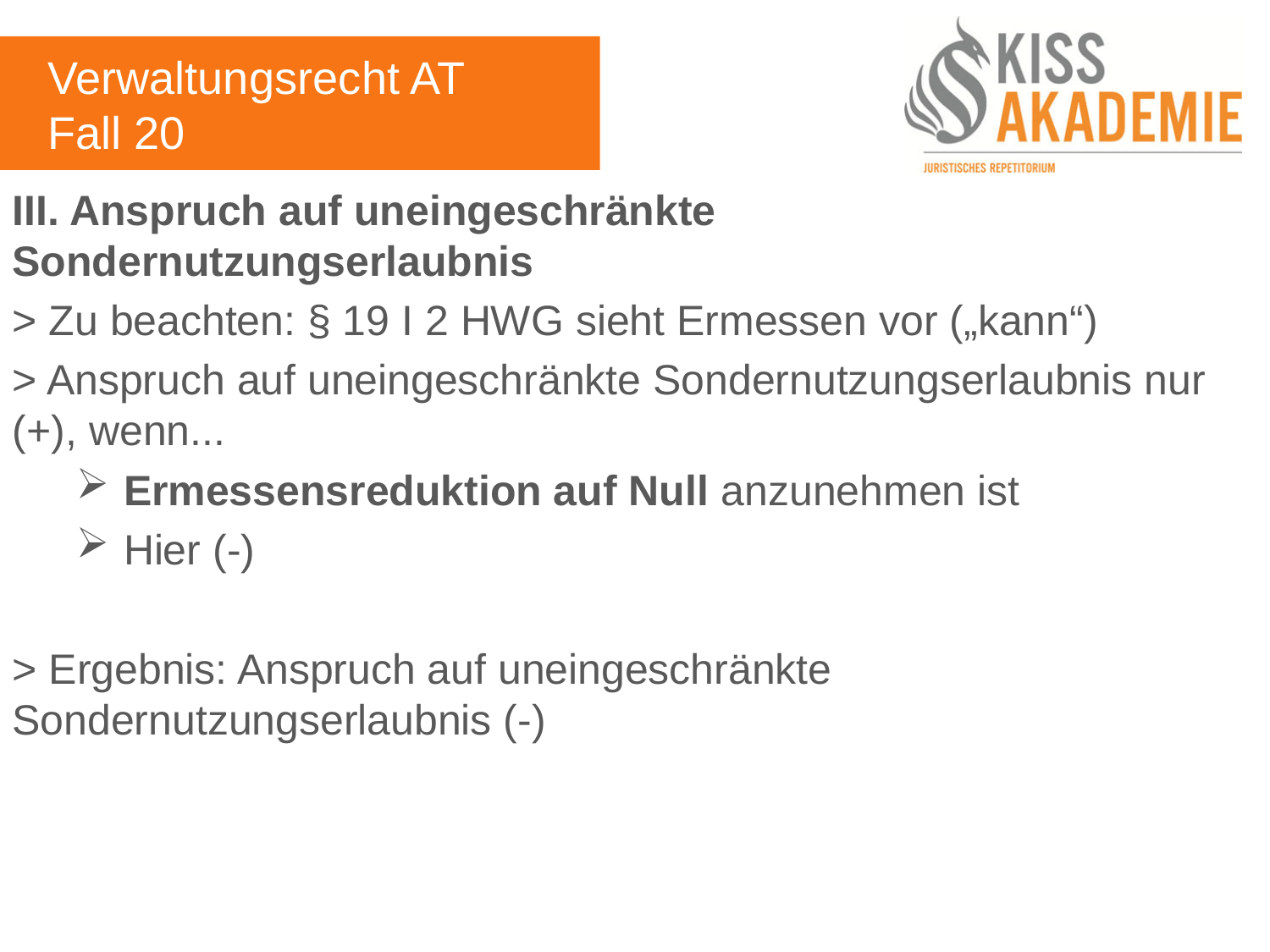

Verwaltungsrecht AT
Fall 20
III. Anspruch auf uneingeschränkte Sondernutzungserlaubnis
> Zu beachten: § 19 I 2 HWG sieht Ermessen vor („kann“)
> Anspruch auf uneingeschränkte Sondernutzungserlaubnis nur (+), wenn...
Ermessensreduktion auf Null anzunehmen ist
Hier (-)

> Ergebnis: Anspruch auf uneingeschränkte Sondernutzungserlaubnis (-)